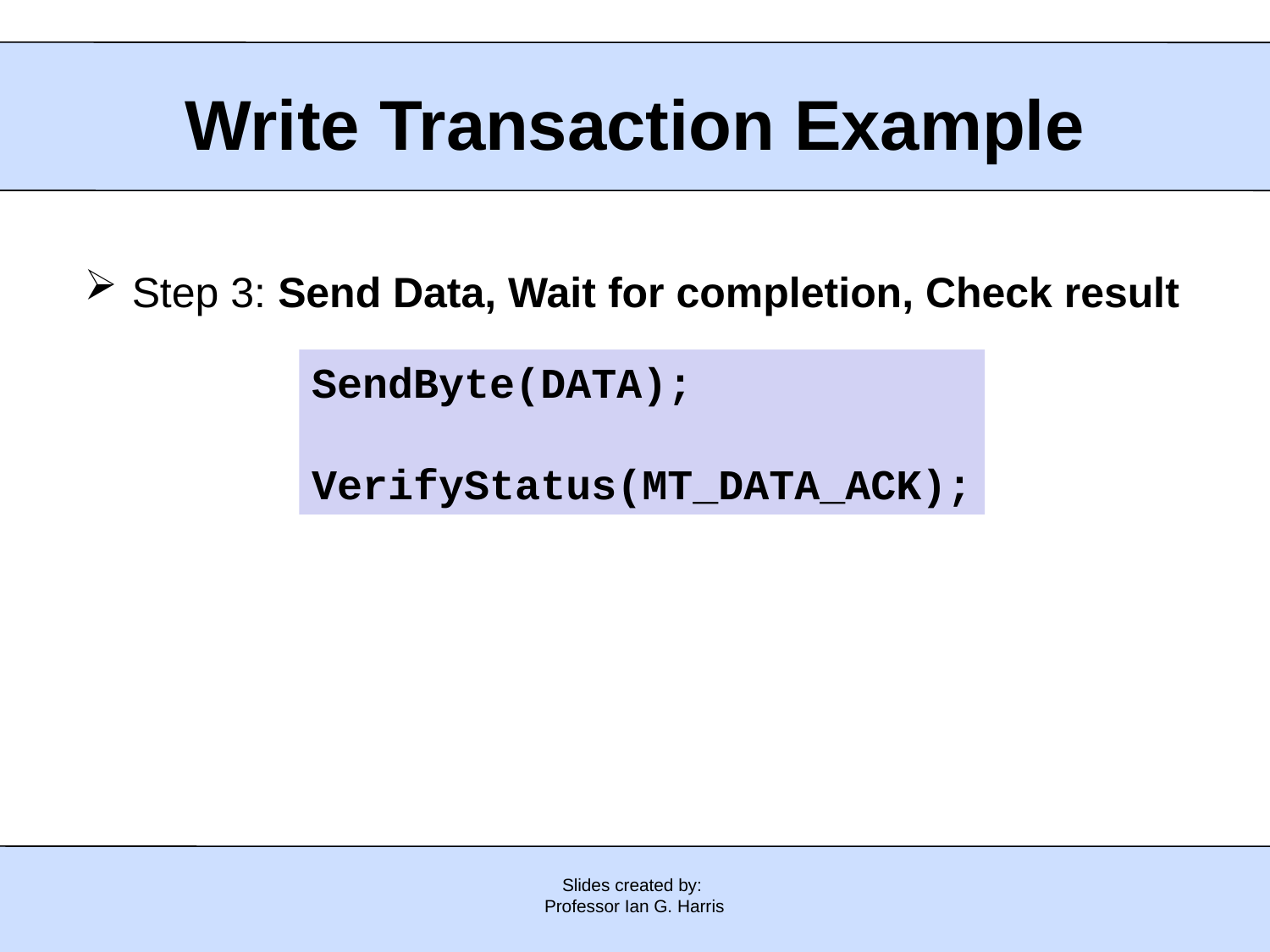

Write Transaction Example
Step 3: Send Data, Wait for completion, Check result
SendByte(DATA);

VerifyStatus(MT_DATA_ACK);
Slides created by:
Professor Ian G. Harris